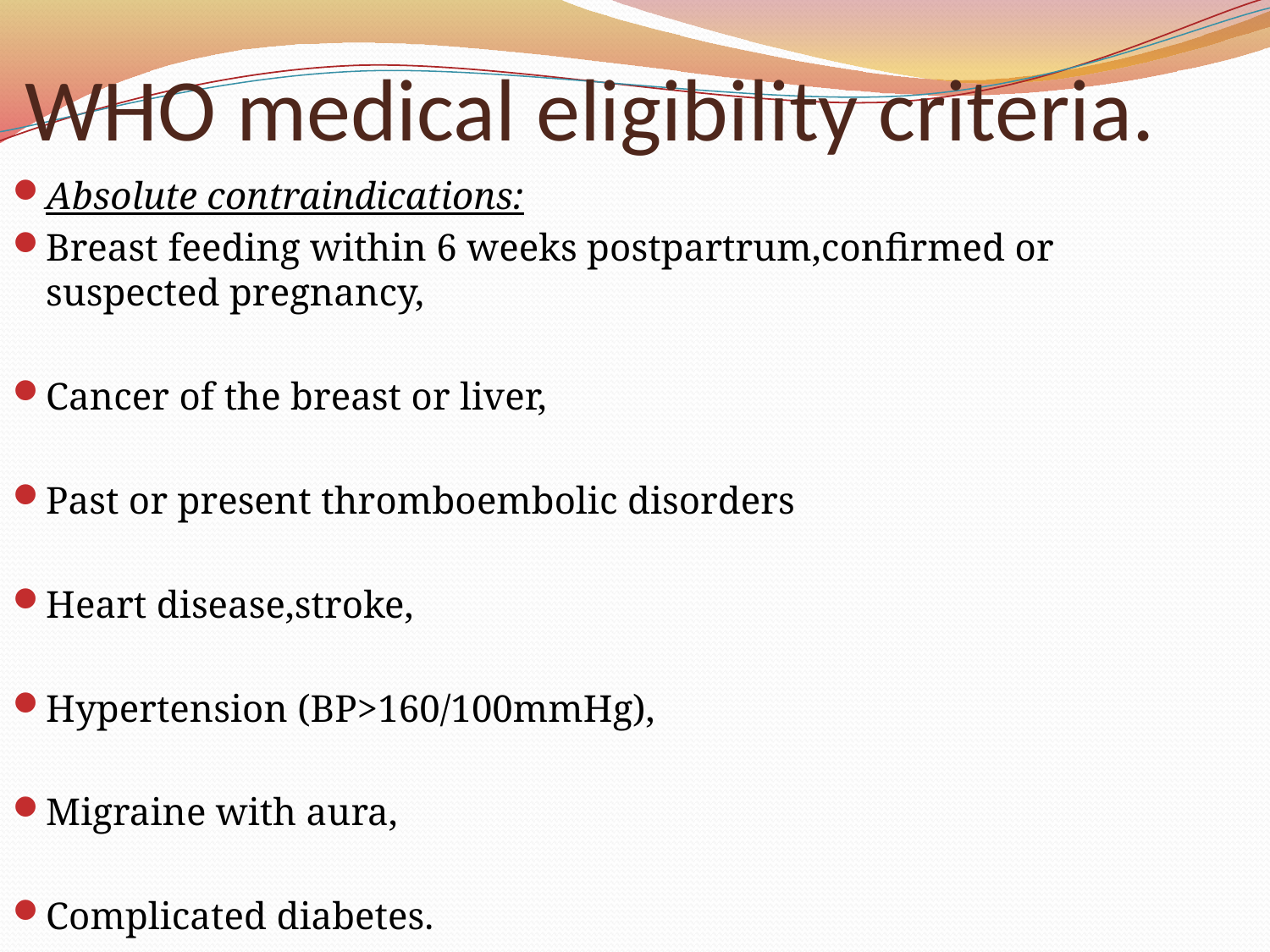

# WHO medical eligibility criteria.
Absolute contraindications:
Breast feeding within 6 weeks postpartrum,confirmed or suspected pregnancy,

Cancer of the breast or liver,

Past or present thromboembolic disorders

Heart disease,stroke,

Hypertension (BP>160/100mmHg),

Migraine with aura,

Complicated diabetes.